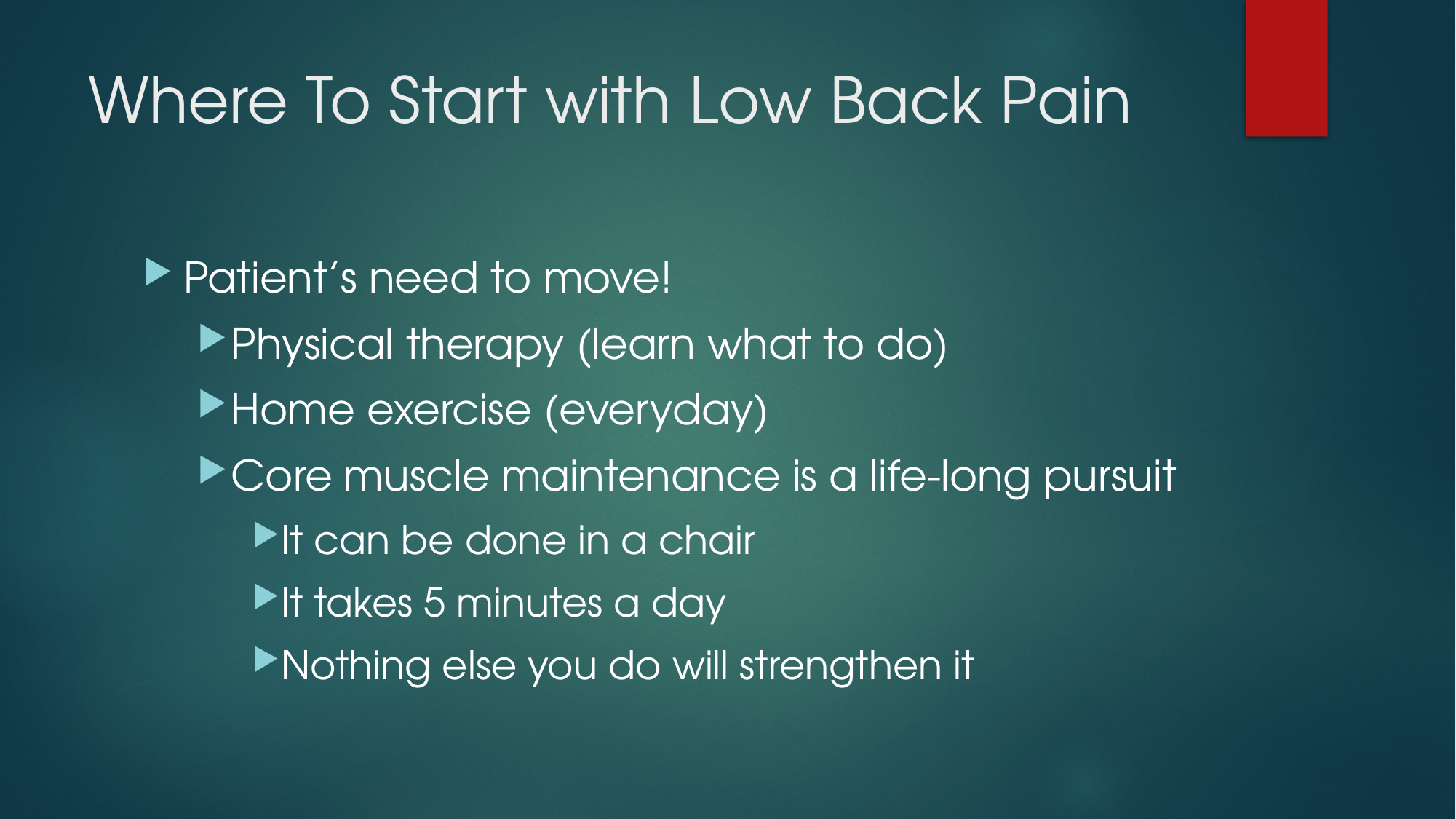

# Where To Start with Low Back Pain
Patient’s need to move!
Physical therapy (learn what to do)
Home exercise (everyday)
Core muscle maintenance is a life-long pursuit
It can be done in a chair
It takes 5 minutes a day
Nothing else you do will strengthen it